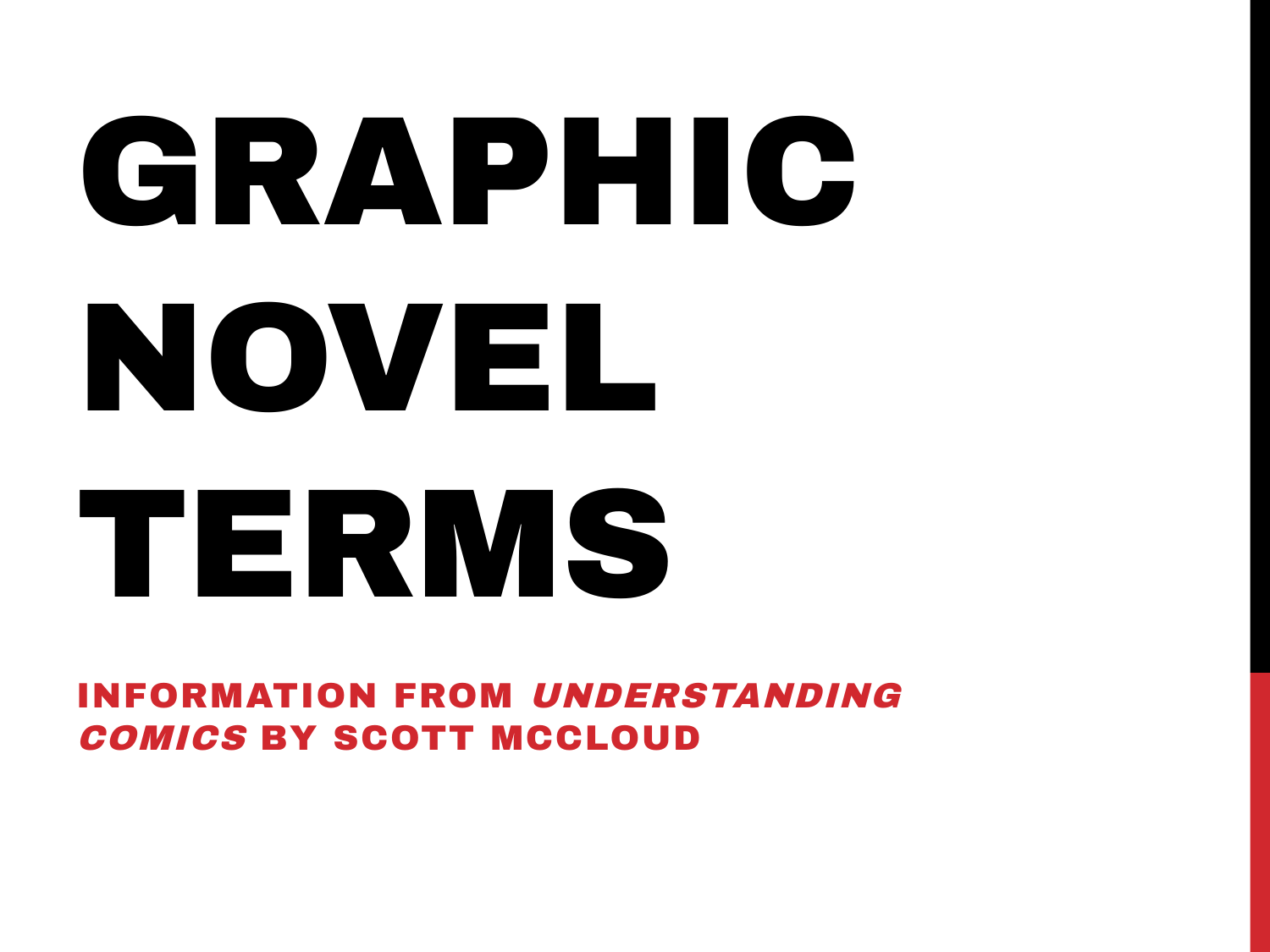

# Graphic novel terms
Information from Understanding Comics by Scott McCloud